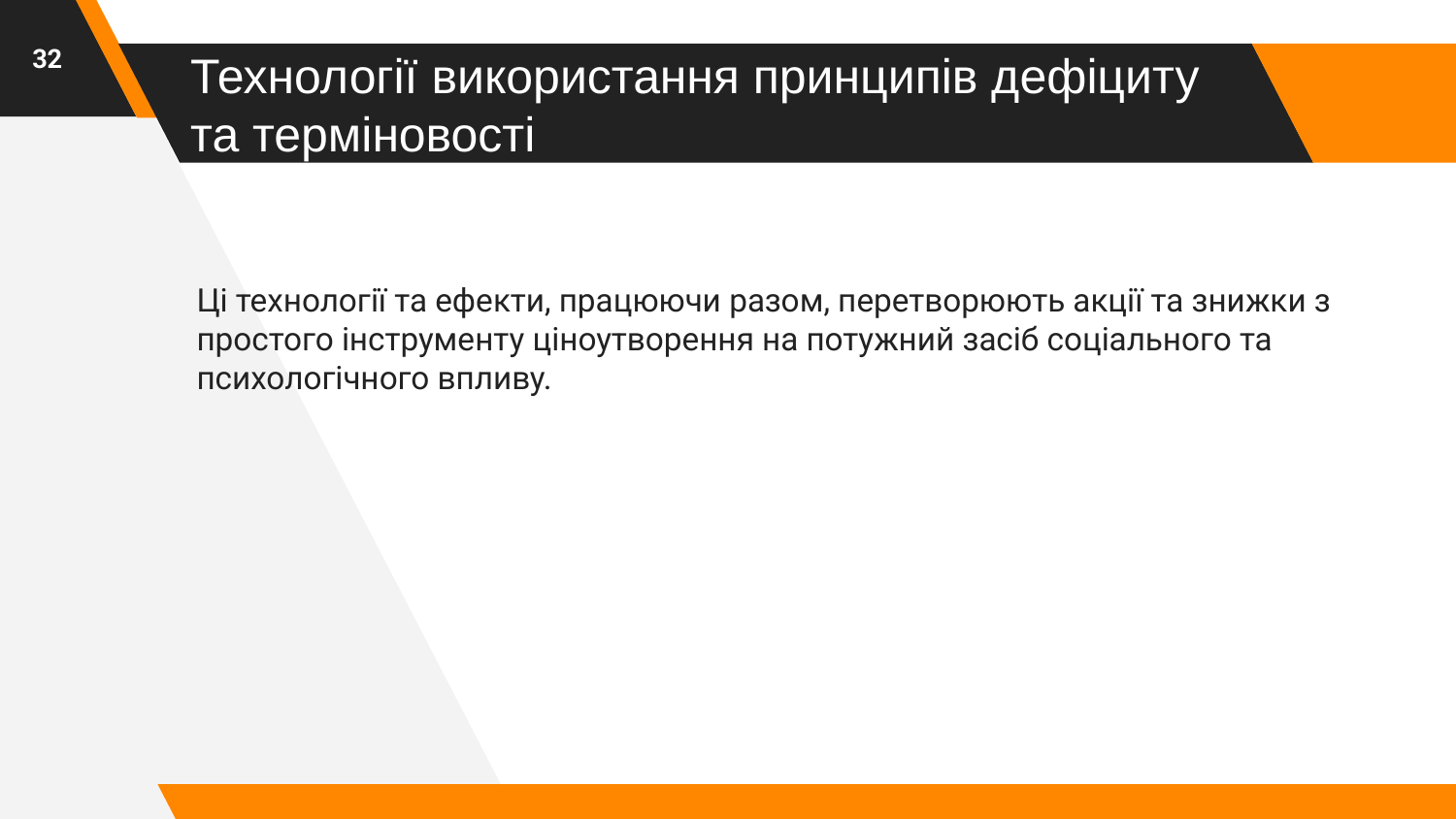

32
# Технології використання принципів дефіциту та терміновості

Ці технології та ефекти, працюючи разом, перетворюють акції та знижки з простого інструменту ціноутворення на потужний засіб соціального та психологічного впливу.